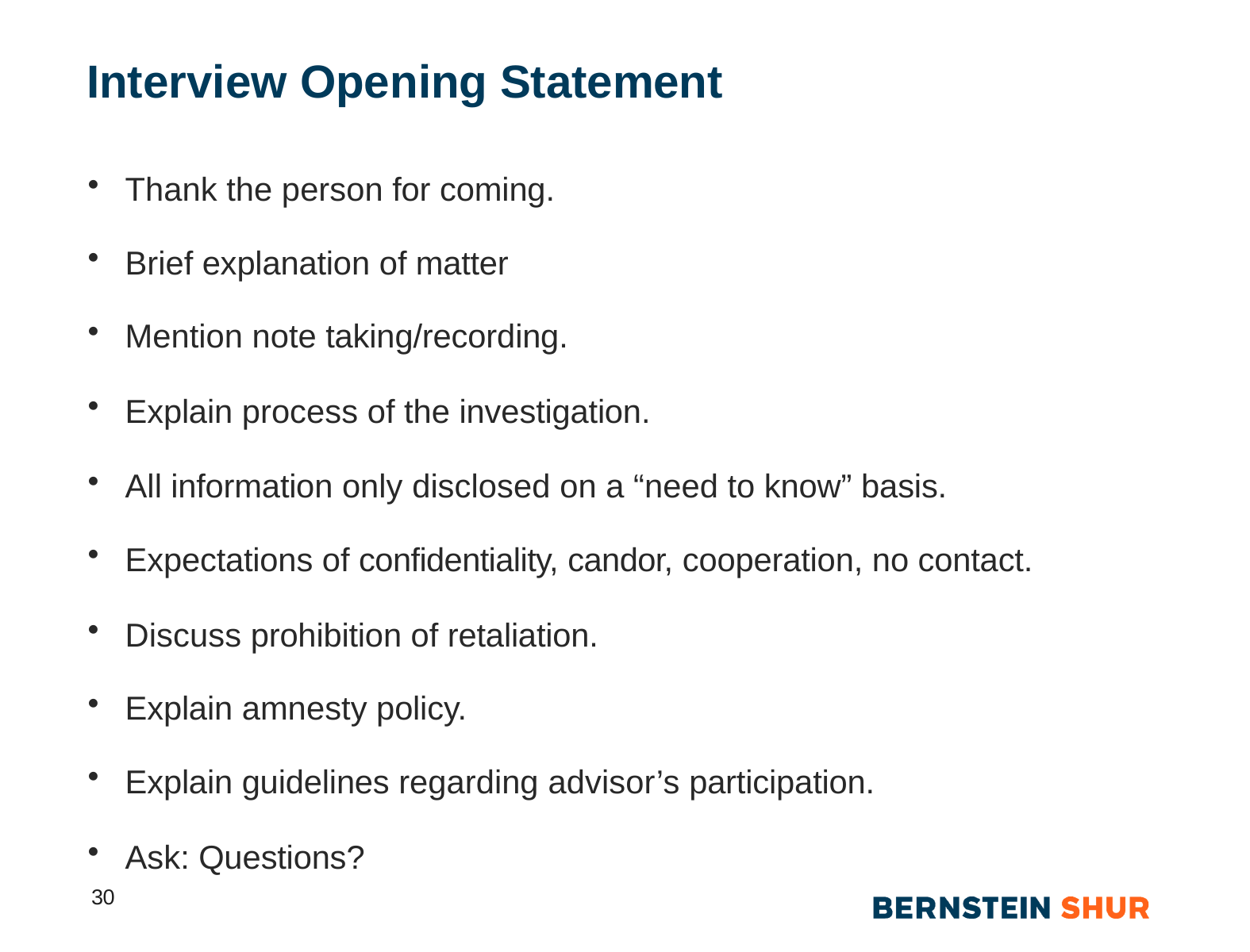

# Interview Opening Statement
Thank the person for coming.
Brief explanation of matter
Mention note taking/recording.
Explain process of the investigation.
All information only disclosed on a “need to know” basis.
Expectations of confidentiality, candor, cooperation, no contact.
Discuss prohibition of retaliation.
Explain amnesty policy.
Explain guidelines regarding advisor’s participation.
Ask: Questions?
30